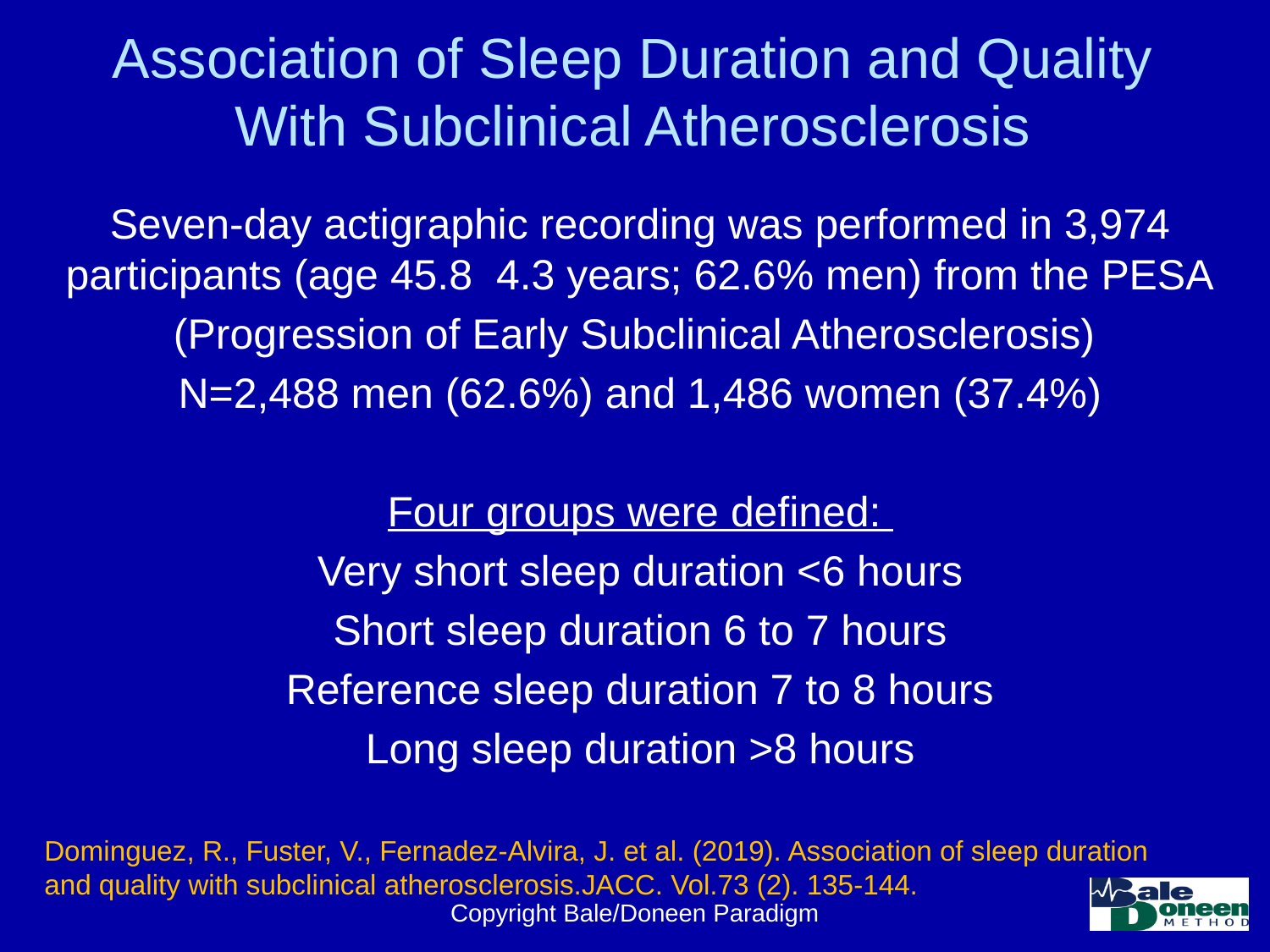

# Association of Sleep Duration and Quality With Subclinical Atherosclerosis
Seven-day actigraphic recording was performed in 3,974 participants (age 45.8  4.3 years; 62.6% men) from the PESA
(Progression of Early Subclinical Atherosclerosis)
N=2,488 men (62.6%) and 1,486 women (37.4%)

Four groups were defined:
Very short sleep duration <6 hours
Short sleep duration 6 to 7 hours
Reference sleep duration 7 to 8 hours
Long sleep duration >8 hours

Dominguez, R., Fuster, V., Fernadez-Alvira, J. et al. (2019). Association of sleep duration and quality with subclinical atherosclerosis.JACC. Vol.73 (2). 135-144.
Copyright Bale/Doneen Paradigm